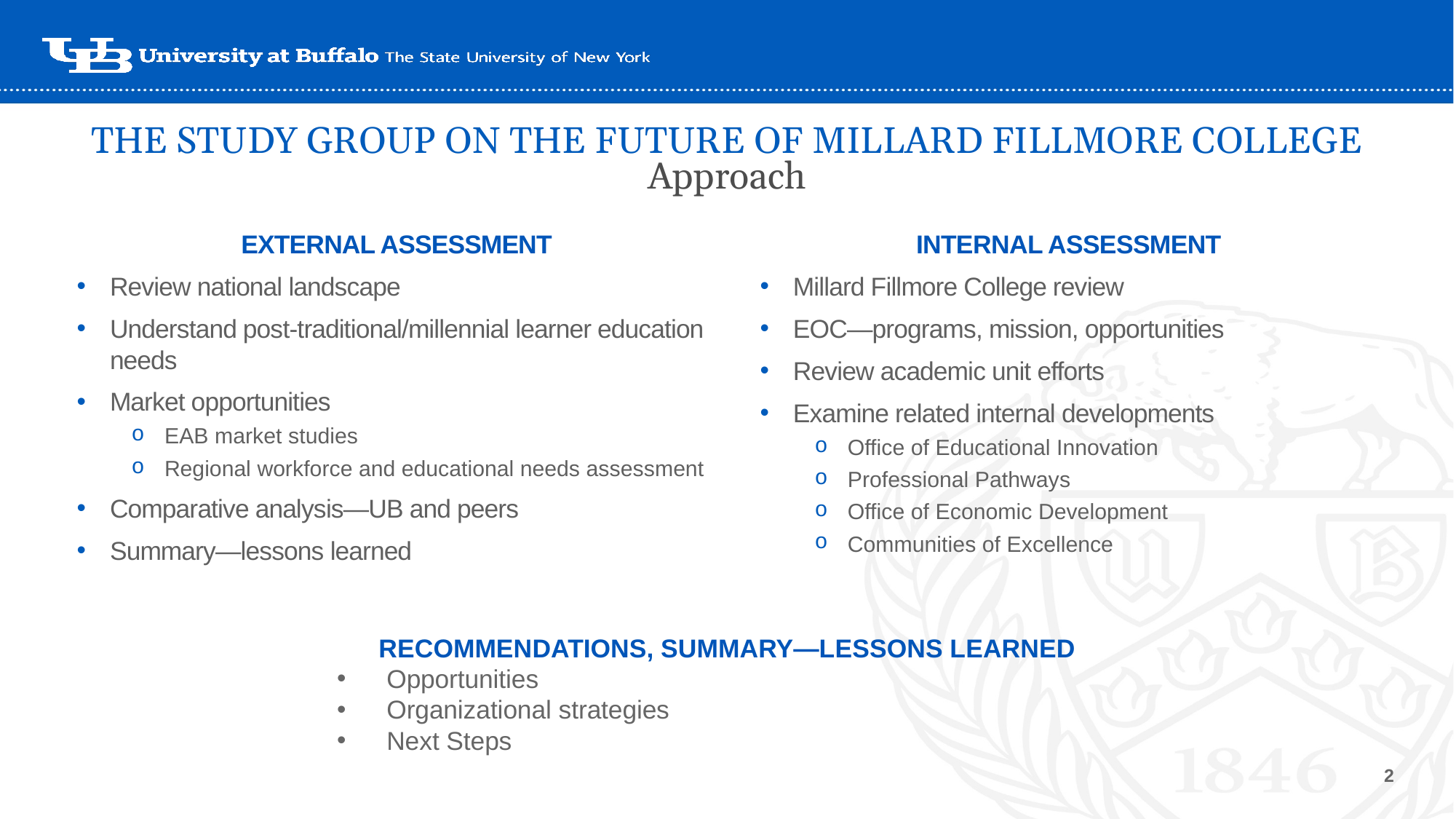

# THE STUDY GROUP ON THE FUTURE OF MILLARD FILLMORE COLLEGE Approach
EXTERNAL ASSESSMENT
Review national landscape
Understand post-traditional/millennial learner education needs
Market opportunities
EAB market studies
Regional workforce and educational needs assessment
Comparative analysis—UB and peers
Summary—lessons learned
INTERNAL ASSESSMENT
Millard Fillmore College review
EOC—programs, mission, opportunities
Review academic unit efforts
Examine related internal developments
Office of Educational Innovation
Professional Pathways
Office of Economic Development
Communities of Excellence
RECOMMENDATIONS, SUMMARY—LESSONS LEARNED
Opportunities
Organizational strategies
Next Steps